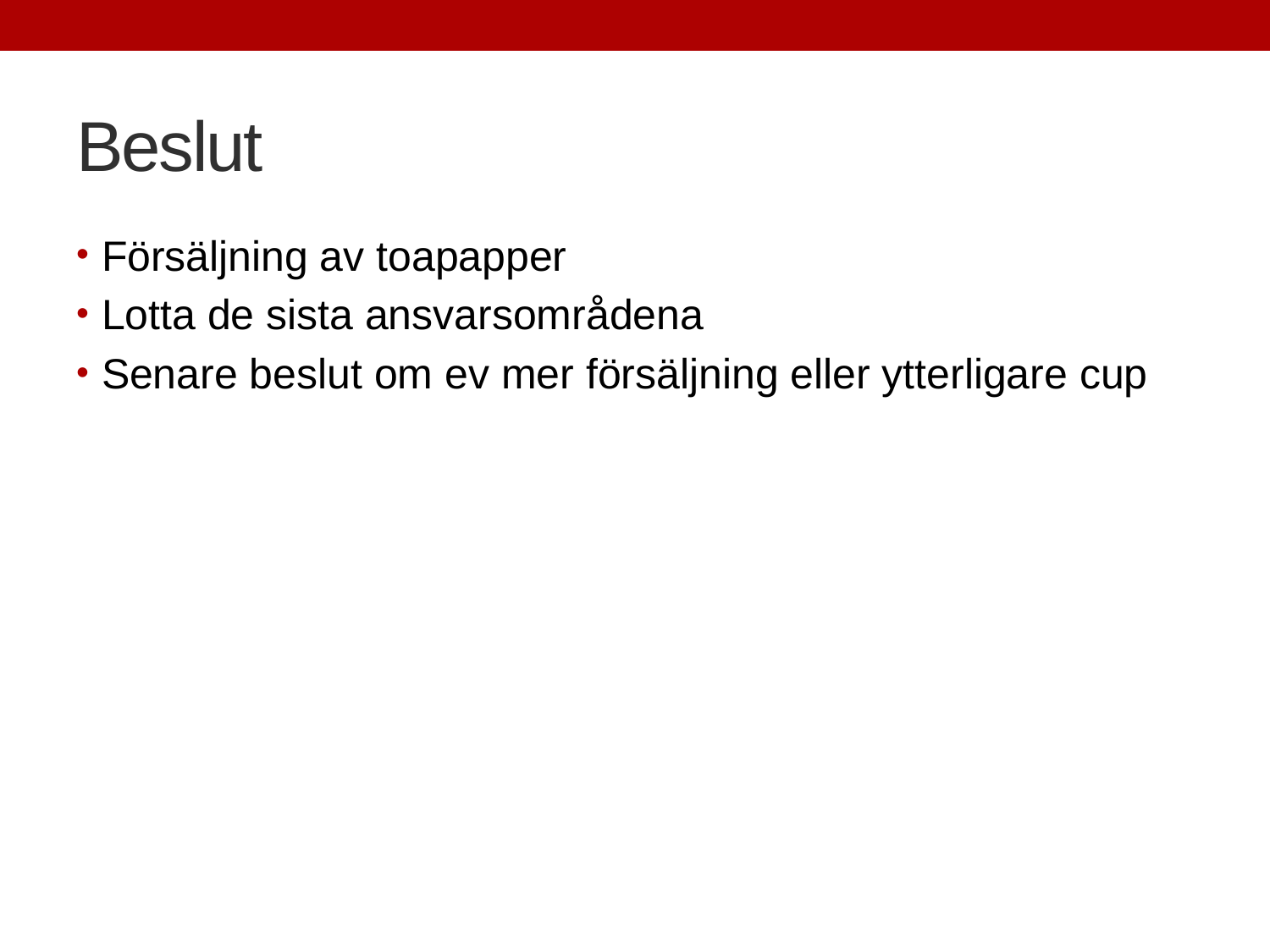

# Beslut
Försäljning av toapapper
Lotta de sista ansvarsområdena
Senare beslut om ev mer försäljning eller ytterligare cup